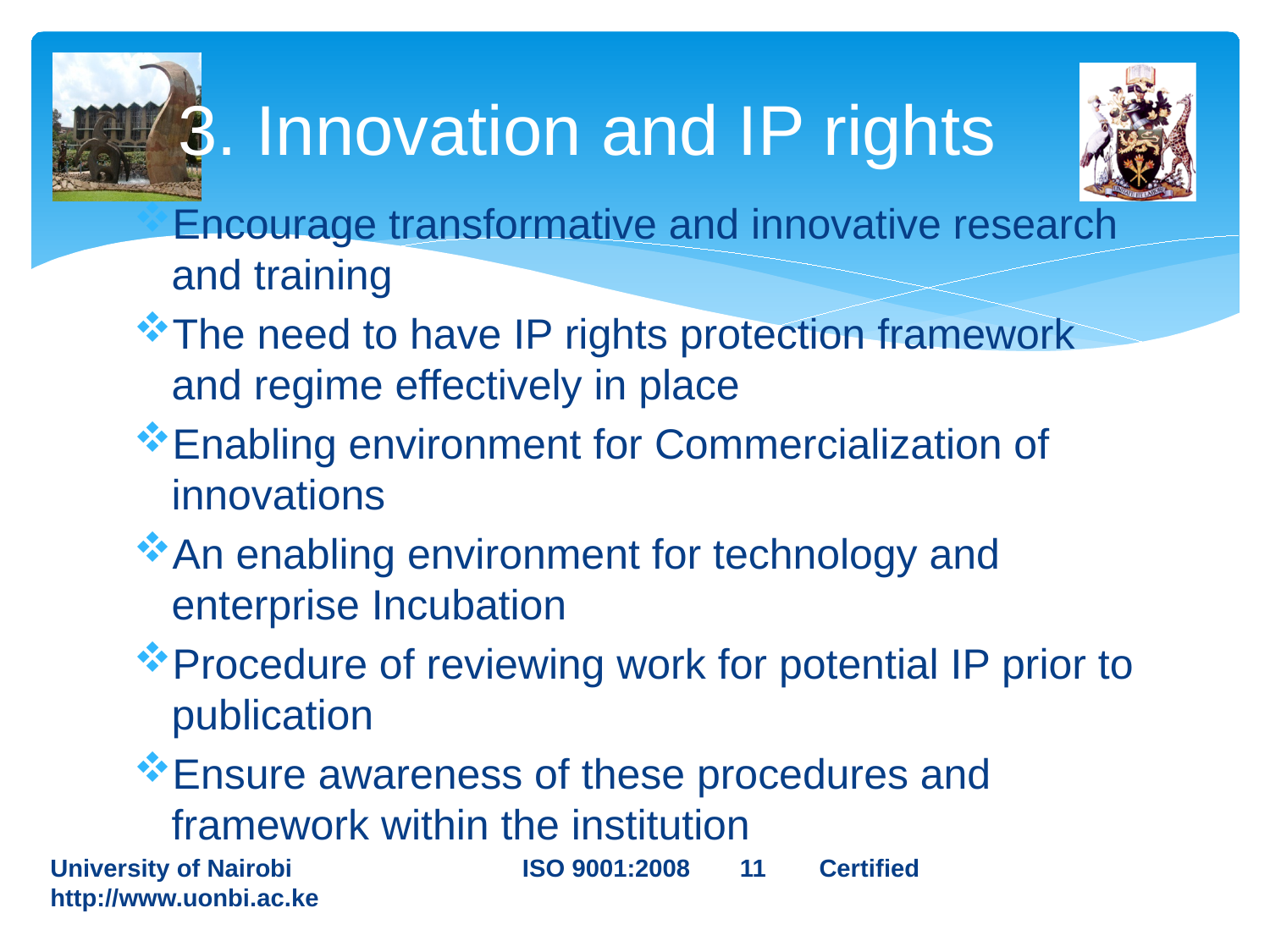

# 3. Innovation and IP rights
Encourage transformative and innovative research and training
The need to have IP rights protection framework and regime effectively in place
Enabling environment for Commercialization of innovations
An enabling environment for technology and enterprise Incubation
Procedure of reviewing work for potential IP prior to publication
Ensure awareness of these procedures and framework within the institution

University of Nairobi                                 ISO 9001:2008       11	 Certified 		http://www.uonbi.ac.ke